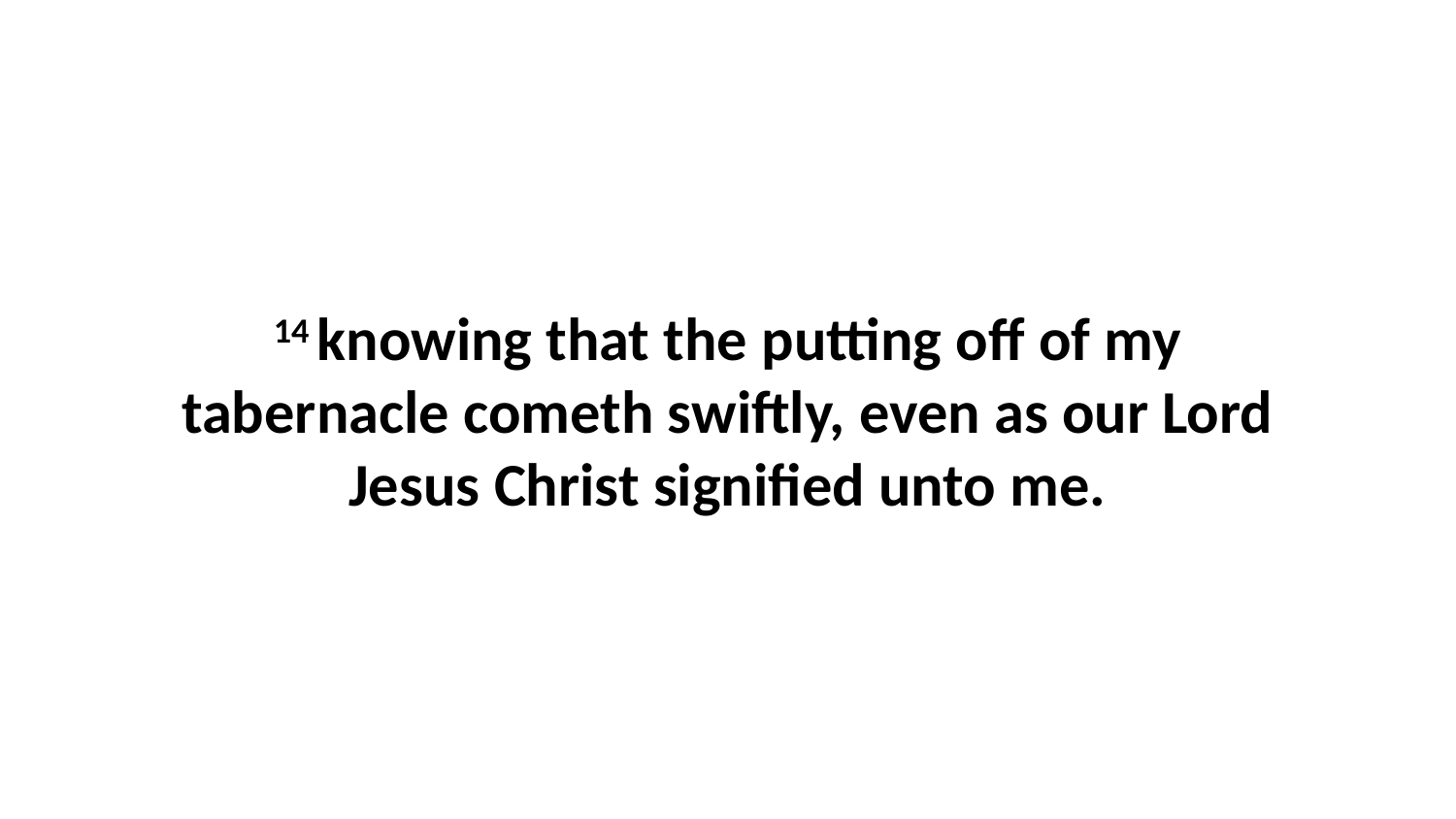

14 knowing that the putting off of my tabernacle cometh swiftly, even as our Lord Jesus Christ signified unto me.